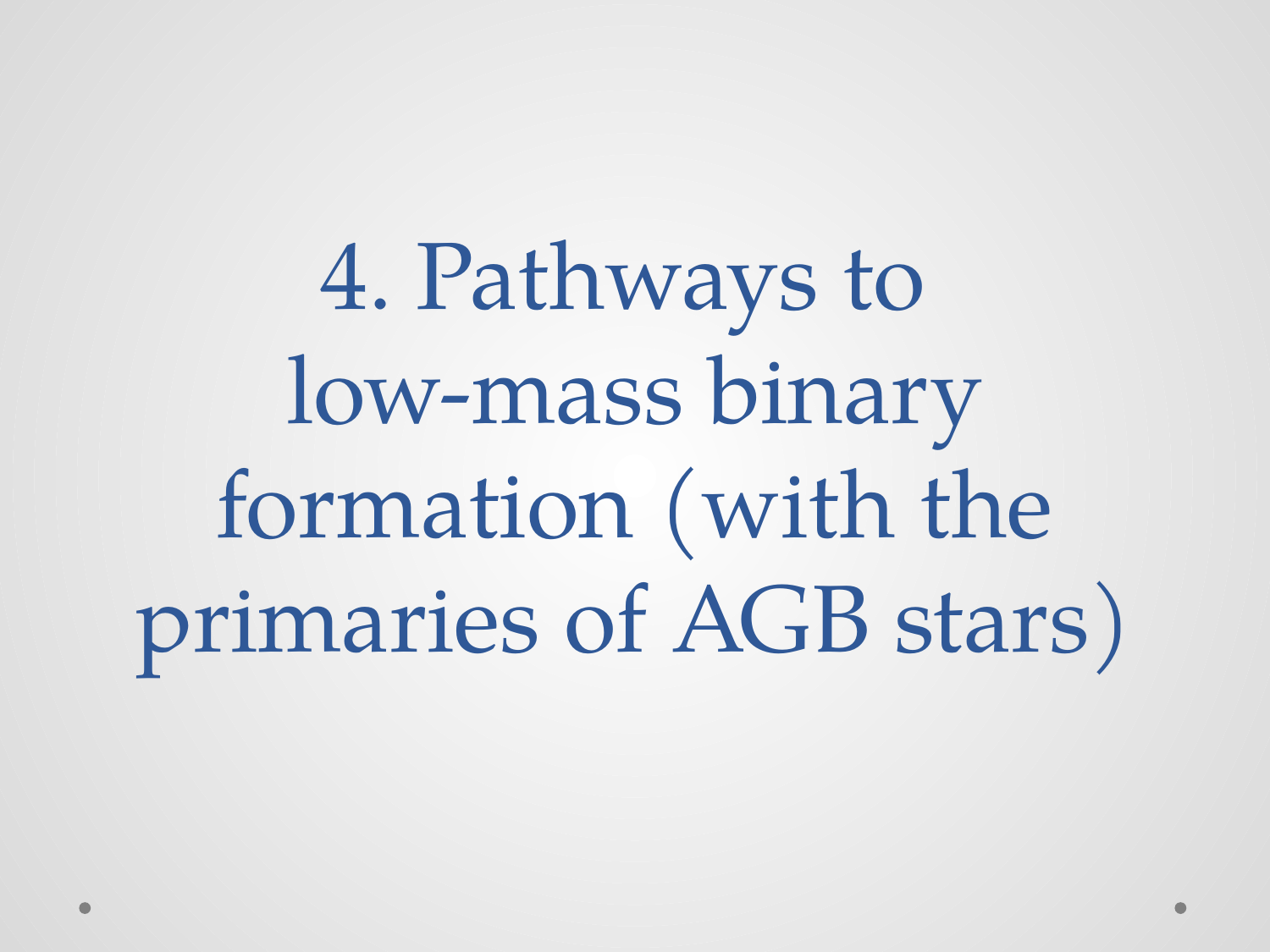

# 4. Pathways to low-mass binary formation (with the primaries of AGB stars)